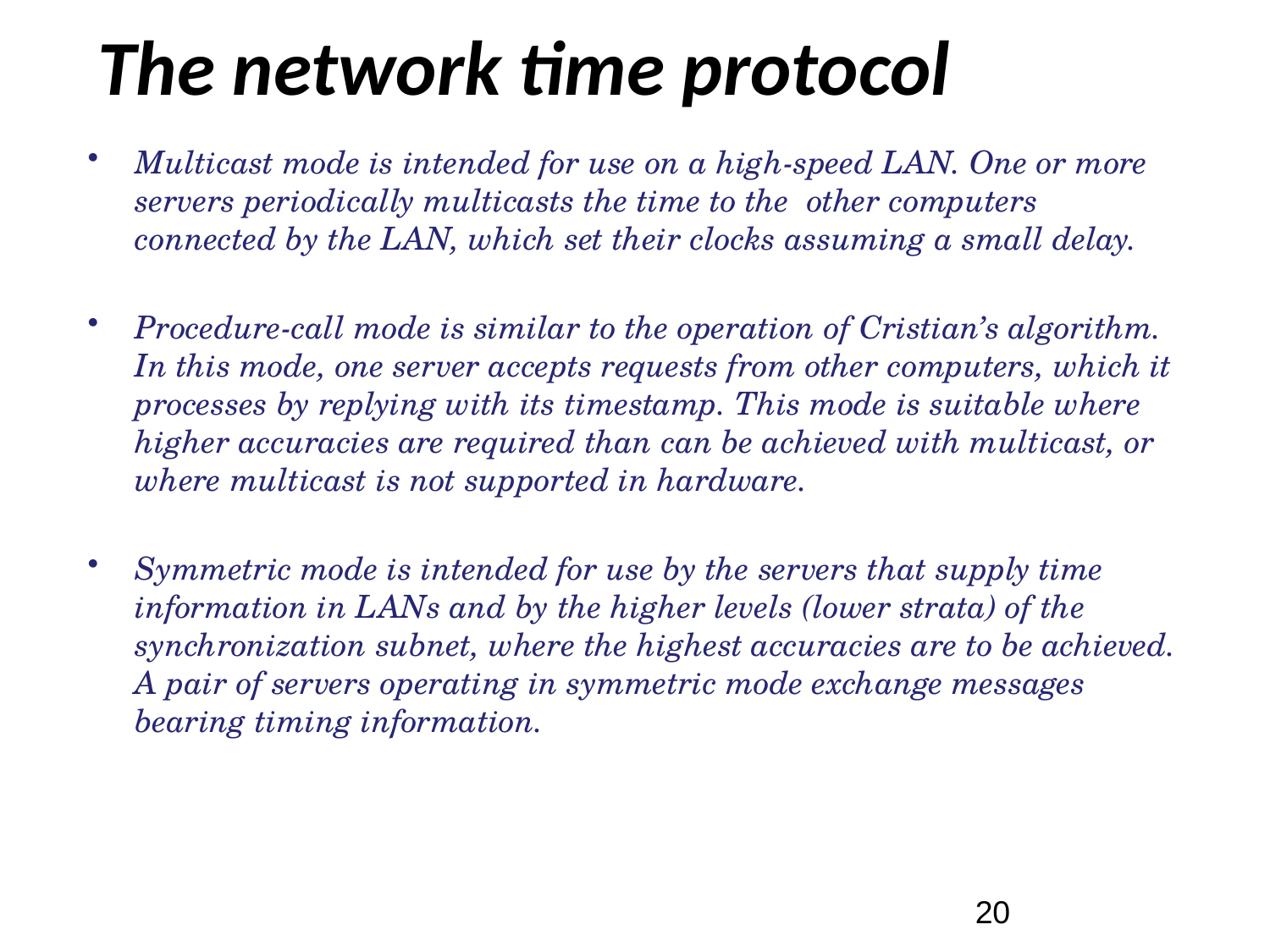

# The network time protocol
Multicast mode is intended for use on a high-speed LAN. One or more servers periodically multicasts the time to the  other computers connected by the LAN, which set their clocks assuming a small delay.

Procedure-call mode is similar to the operation of Cristian’s algorithm. In this mode, one server accepts requests from other computers, which it processes by replying with its timestamp. This mode is suitable where higher accuracies are required than can be achieved with multicast, or where multicast is not supported in hardware.

Symmetric mode is intended for use by the servers that supply time information in LANs and by the higher levels (lower strata) of the synchronization subnet, where the highest accuracies are to be achieved. A pair of servers operating in symmetric mode exchange messages bearing timing information.
20/71